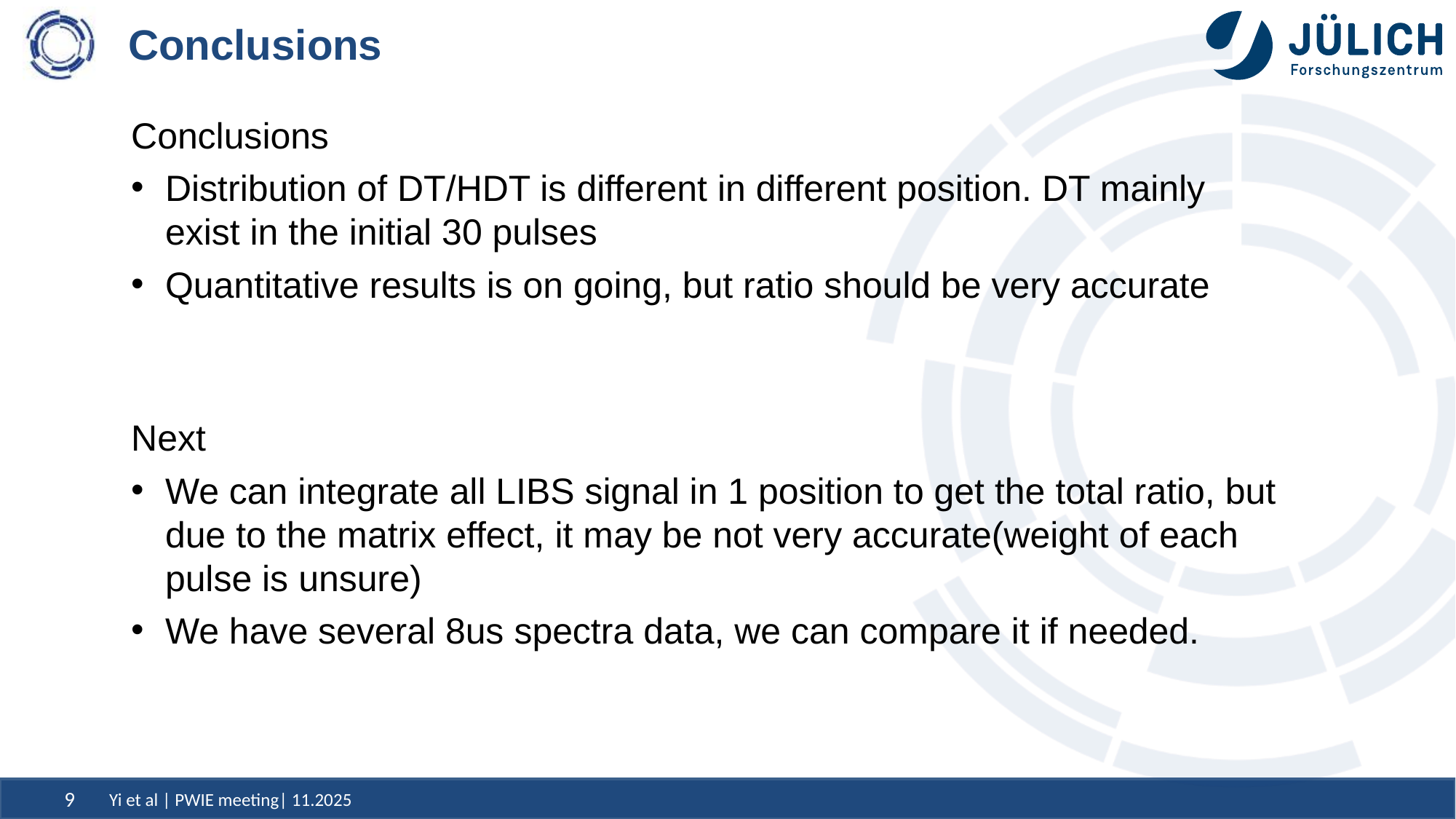

# Conclusions
Conclusions
Distribution of DT/HDT is different in different position. DT mainly exist in the initial 30 pulses
Quantitative results is on going, but ratio should be very accurate

Next
We can integrate all LIBS signal in 1 position to get the total ratio, but due to the matrix effect, it may be not very accurate(weight of each pulse is unsure)
We have several 8us spectra data, we can compare it if needed.

Yi et al | PWIE meeting| 11.2025
9